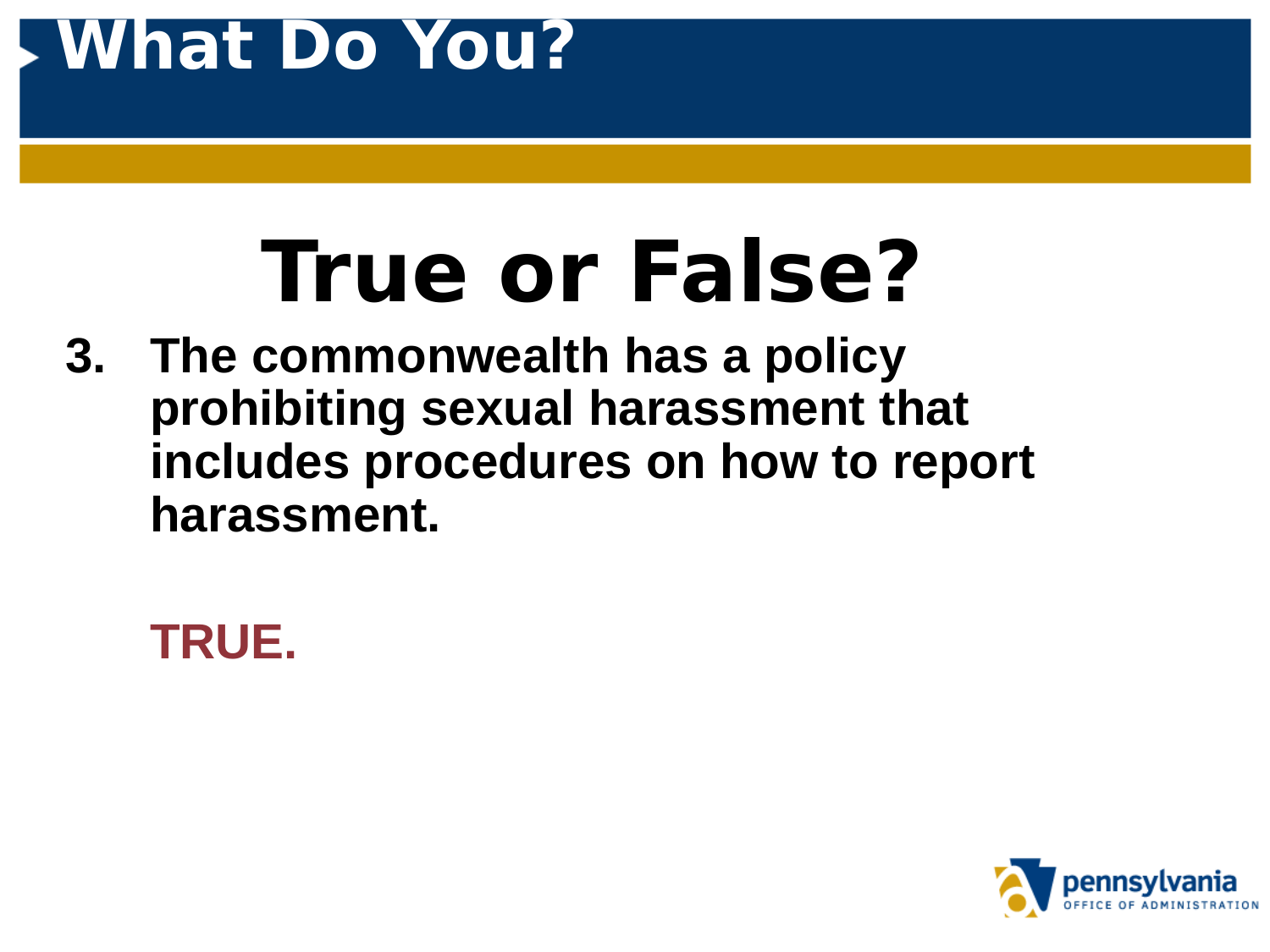

# What Do You?
True or False?
The commonwealth has a policy prohibiting sexual harassment that includes procedures on how to report harassment.

	TRUE.